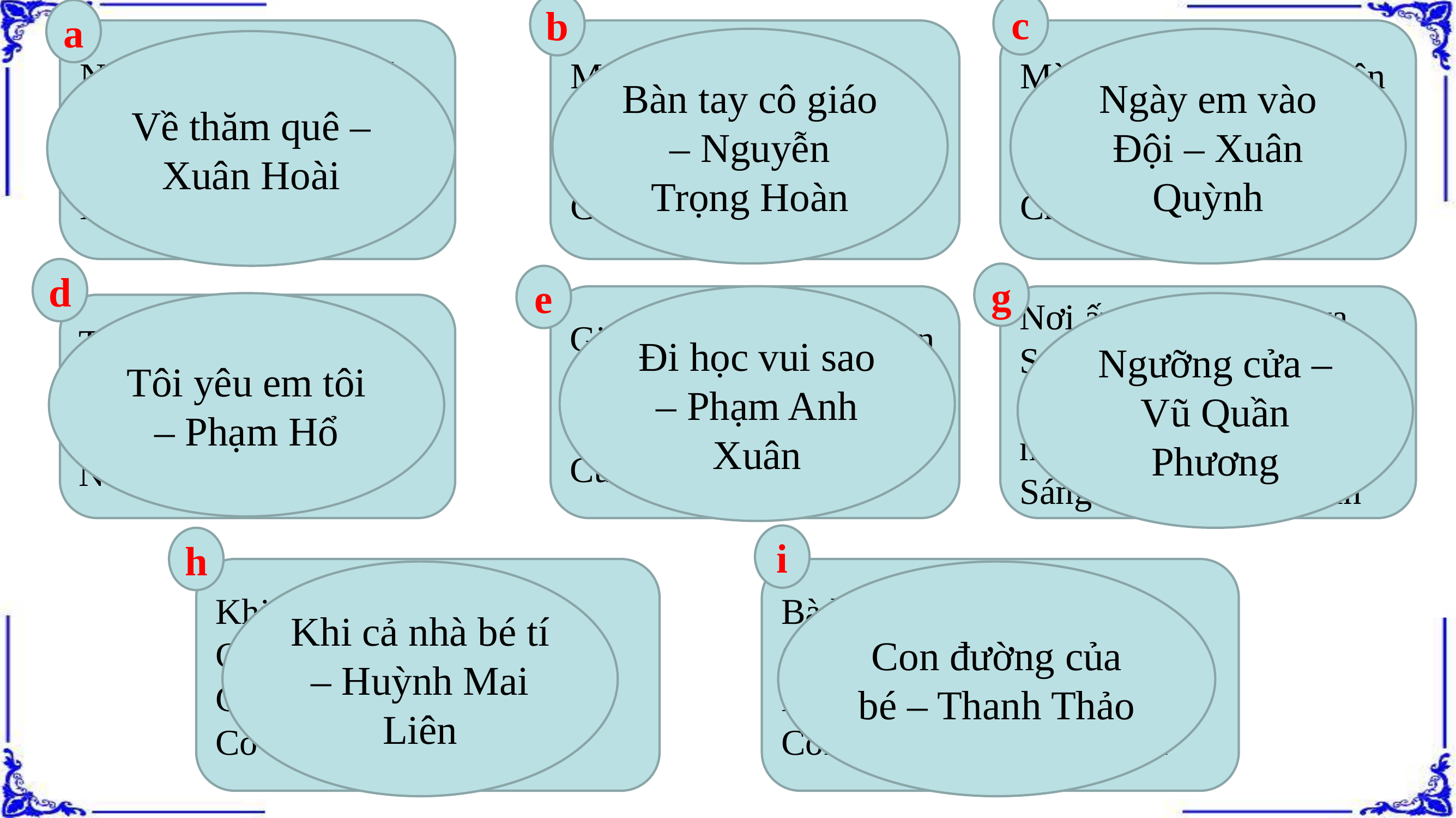

a
c
b
Nghỉ hè em thích nhất
Được theo mẹ về quê
Bà em cũng mừng ghê
Khi thấy em vào ngõ
Một tờ giấy trắng
Cô gấp cong cong
Thoắt cái đã xong
Chiếc thuyền xinh quá!
Màu khăn tuổi thiếu niên
Suốt đời tươi thắm mãi
Như lời ru vời vợi
Chẳng bao giờ cách xa.
Ngày em vào Đội – Xuân Quỳnh
Bàn tay cô giáo – Nguyễn Trọng Hoàn
Về thăm quê – Xuân Hoài
d
g
e
Giờ ra chơi cùng các bạn
Em náo nức nô đùa
Khi mệt lại túm tụm
Cùng vẽ tranh say sưa.
Đi học vui sao – Phạm Anh Xuân
Nơi ấy ngôi sao khuya
Soi vào trong giấc ngủ
Ngọn đèn khuya bóng mẹ
Sáng một vầng trên sân
Tôi yêu em tôi – Phạm Hổ
Ngưỡng cửa – Vũ Quần Phương
Tôi yêu em tôi
Nó cười rúc rích
Mỗi khi tôi đùa
Nó vui, nó thích.
i
h
Khi bố còn bé tí
Có thích lái ô tô
Có say mê sửa đồ
Có hay xem bóng đá?
Bà bảo đường của bé
Chỉ đi đến trường thôi
Bé tìm mỗi sớm mai
Con đường trên trang sách
Con đường của bé – Thanh Thảo
Khi cả nhà bé tí – Huỳnh Mai Liên